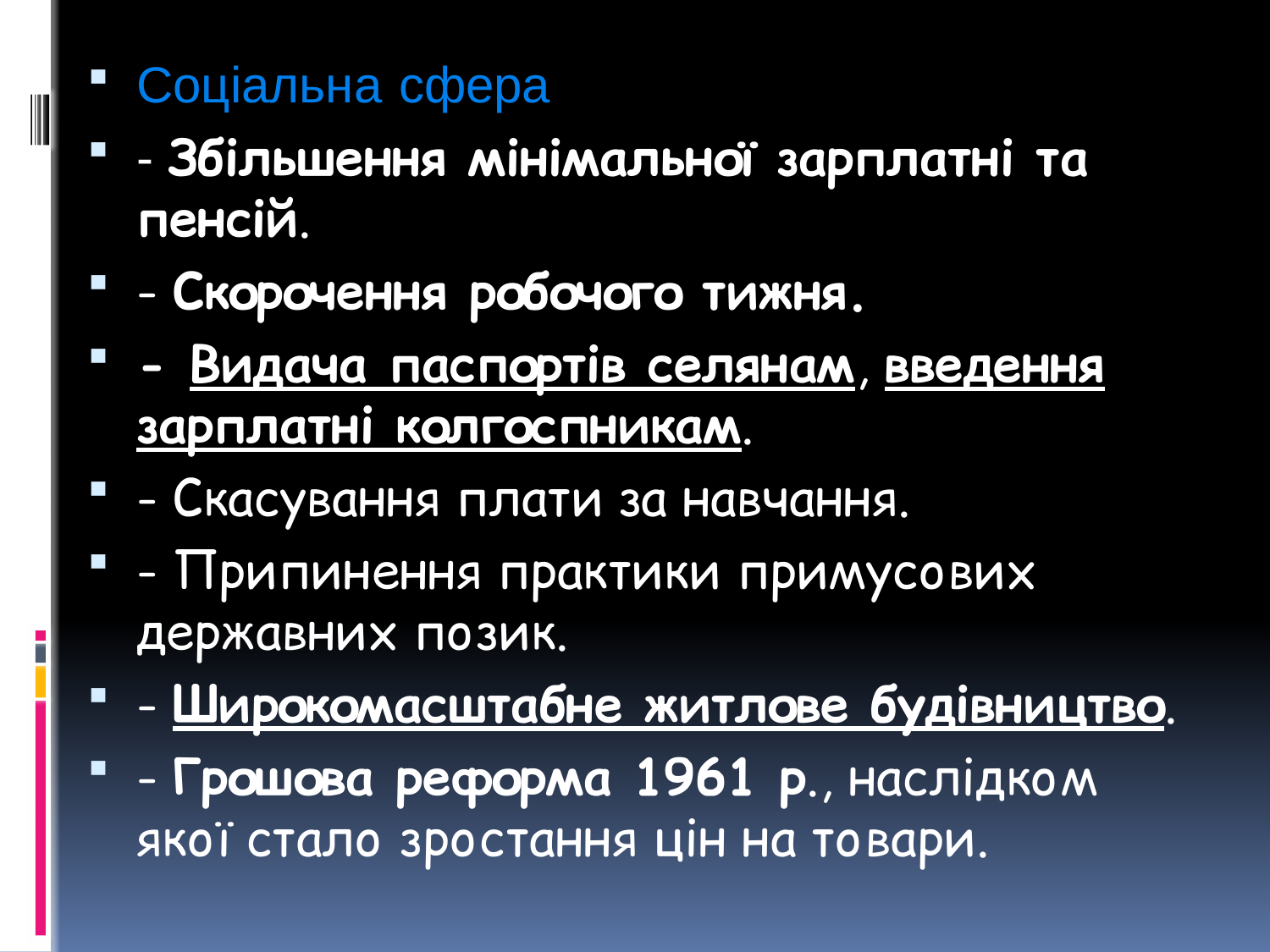

Соціальна сфера
- Збільшення мінімальної зарплатні та пенсій.
- Скорочення робочого тижня.
- Видача паспортів селянам, введення зарплатні колгоспникам.
- Скасування плати за навчання.
- Припинення практики примусових державних позик.
- Широкомасштабне житлове будівництво.
- Грошова реформа 1961 р., наслідком якої стало зростання цін на товари.